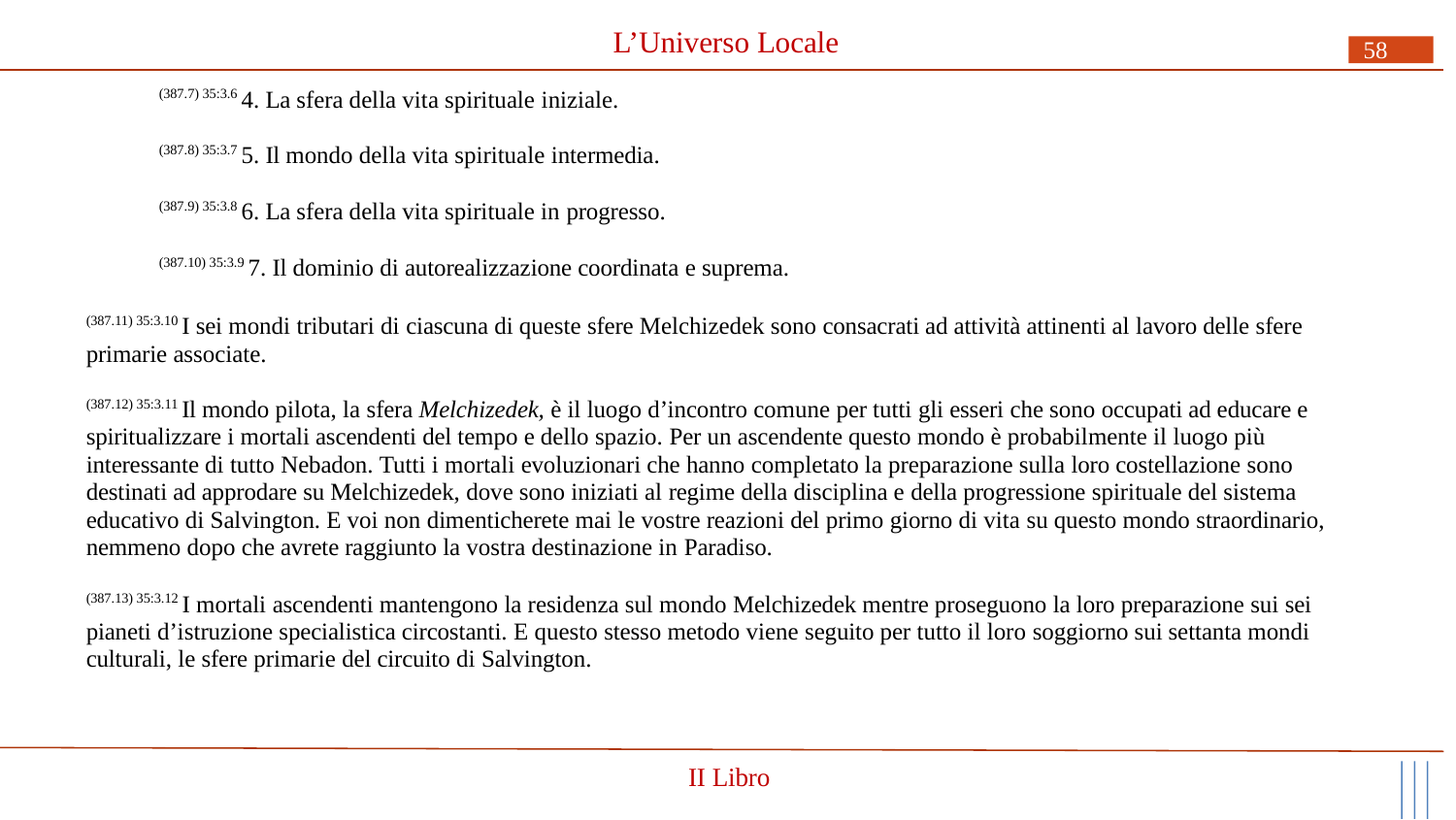

# L’Universo Locale
58

(387.7) 35:3.6 4. La sfera della vita spirituale iniziale.
(387.8) 35:3.7 5. Il mondo della vita spirituale intermedia.
(387.9) 35:3.8 6. La sfera della vita spirituale in progresso.
(387.10) 35:3.9 7. Il dominio di autorealizzazione coordinata e suprema.

(387.11) 35:3.10 I sei mondi tributari di ciascuna di queste sfere Melchizedek sono consacrati ad attività attinenti al lavoro delle sfere  primarie associate.

(387.12) 35:3.11 Il mondo pilota, la sfera Melchizedek, è il luogo d’incontro comune per tutti gli esseri che sono occupati ad educare e  spiritualizzare i mortali ascendenti del tempo e dello spazio. Per un ascendente questo mondo è probabilmente il luogo più  interessante di tutto Nebadon. Tutti i mortali evoluzionari che hanno completato la preparazione sulla loro costellazione sono  destinati ad approdare su Melchizedek, dove sono iniziati al regime della disciplina e della progressione spirituale del sistema  educativo di Salvington. E voi non dimenticherete mai le vostre reazioni del primo giorno di vita su questo mondo straordinario,  nemmeno dopo che avrete raggiunto la vostra destinazione in Paradiso.

(387.13) 35:3.12 I mortali ascendenti mantengono la residenza sul mondo Melchizedek mentre proseguono la loro preparazione sui sei  pianeti d’istruzione specialistica circostanti. E questo stesso metodo viene seguito per tutto il loro soggiorno sui settanta mondi  culturali, le sfere primarie del circuito di Salvington.

II Libro